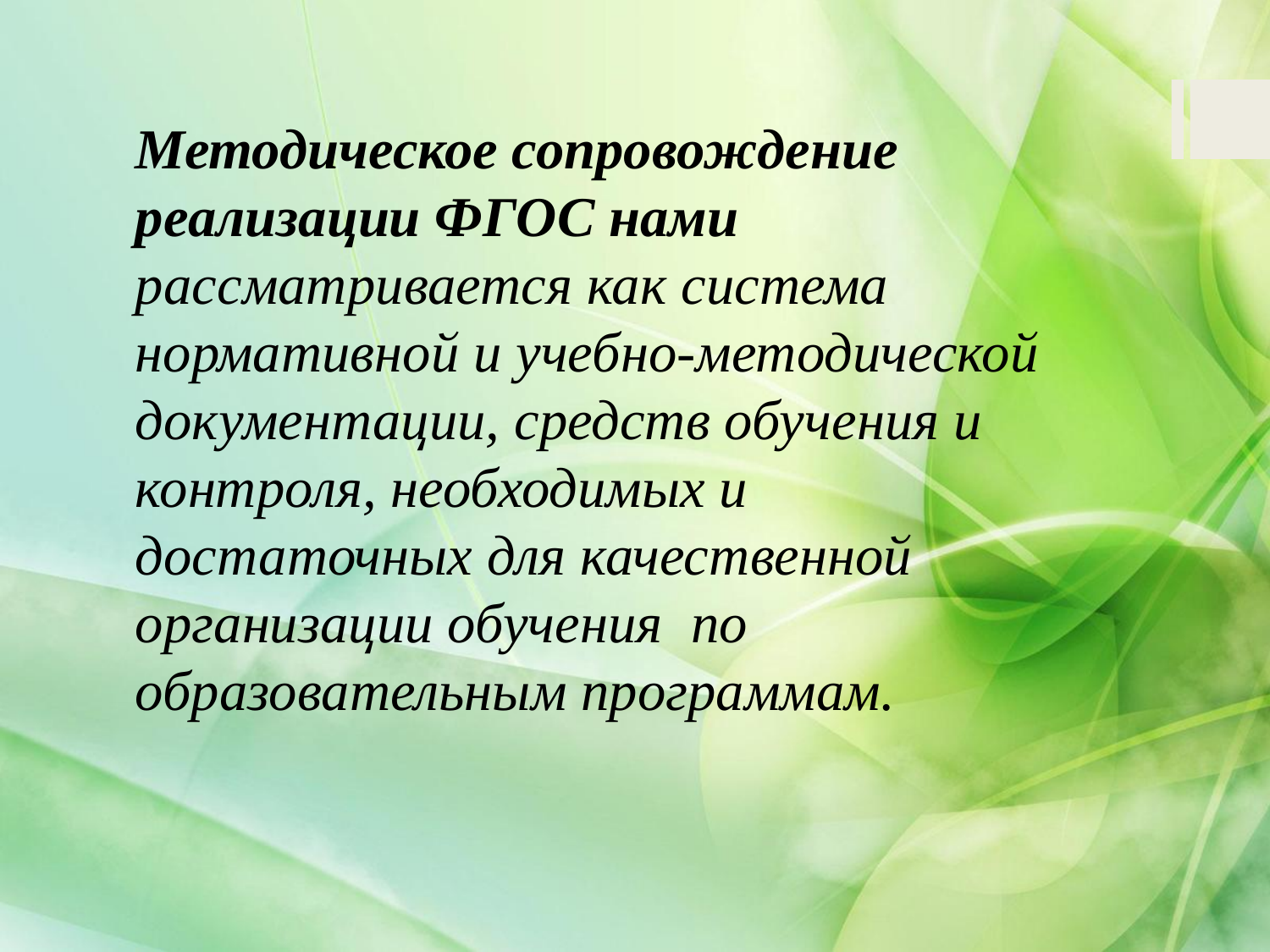

Методическое сопровождение реализации ФГОС нами рассматривается как система нормативной и учебно-методической документации, средств обучения и контроля, необходимых и достаточных для качественной организации обучения  по образовательным программам.